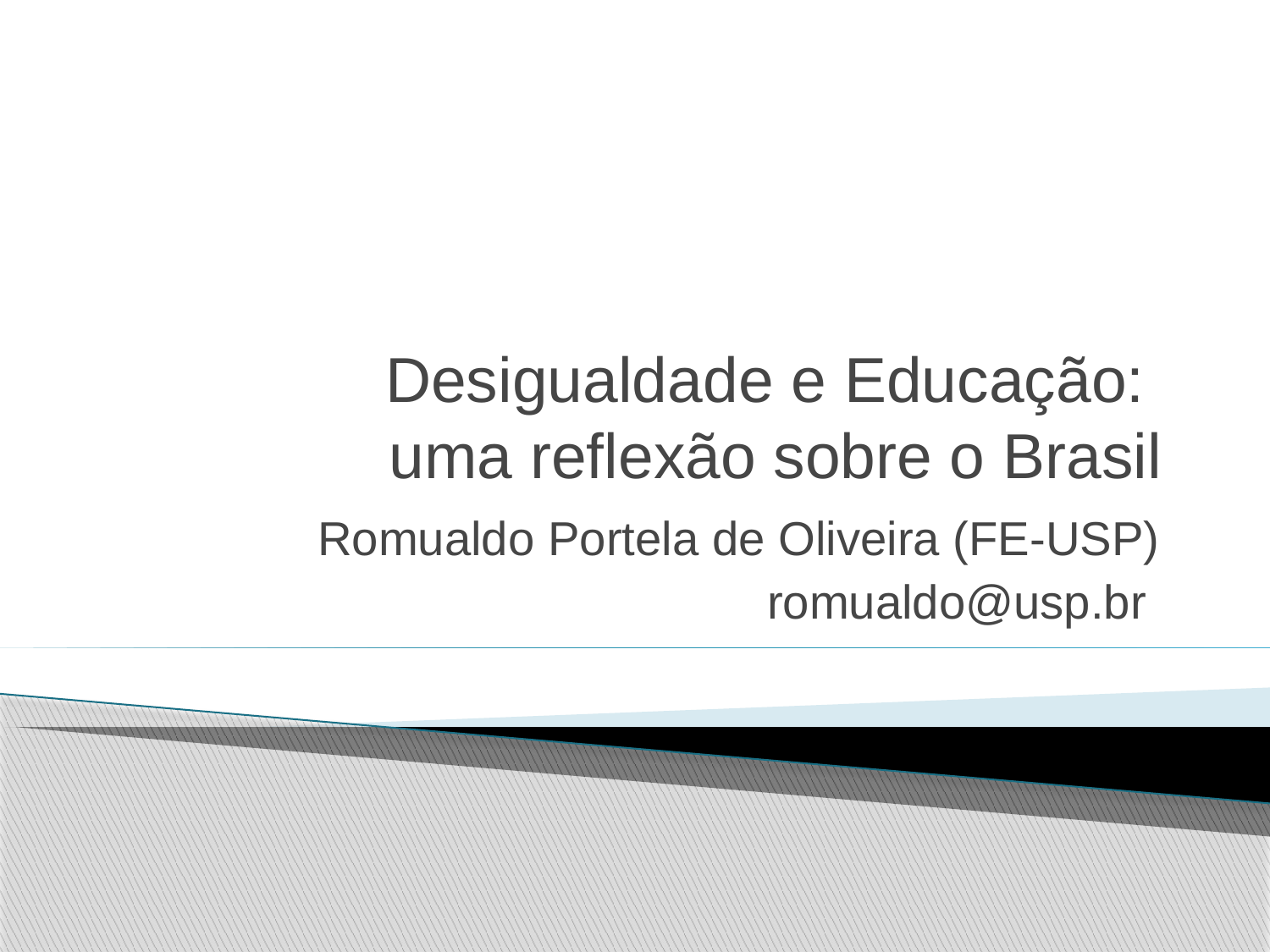

# Desigualdade e Educação: uma reflexão sobre o Brasil
Romualdo Portela de Oliveira (FE-USP)
romualdo@usp.br